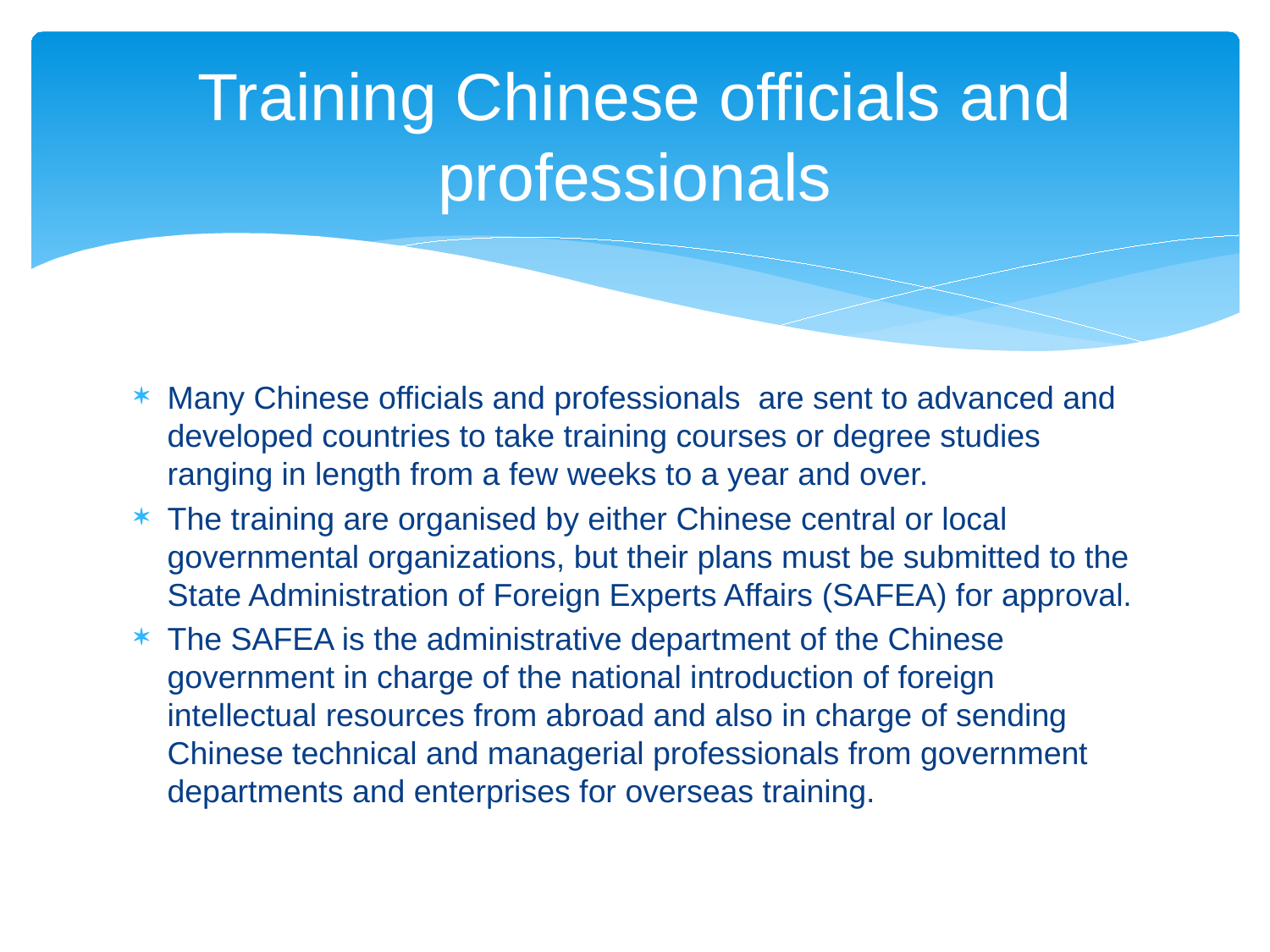

# Training Chinese officials and professionals
Many Chinese officials and professionals  are sent to advanced and developed countries to take training courses or degree studies ranging in length from a few weeks to a year and over.
The training are organised by either Chinese central or local governmental organizations, but their plans must be submitted to the State Administration of Foreign Experts Affairs (SAFEA) for approval.
The SAFEA is the administrative department of the Chinese government in charge of the national introduction of foreign intellectual resources from abroad and also in charge of sending Chinese technical and managerial professionals from government departments and enterprises for overseas training.